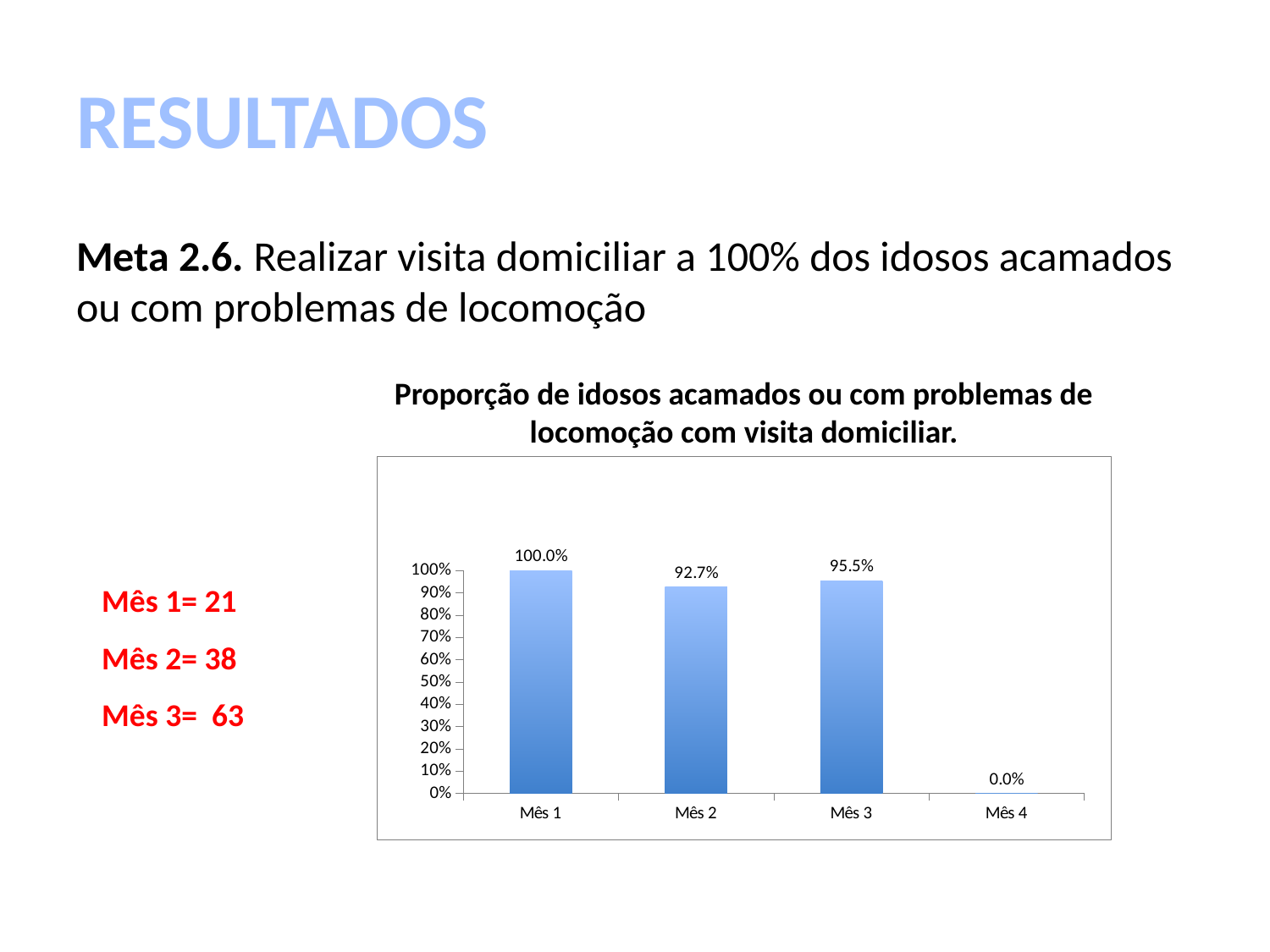

# RESULTADOS
Meta 2.6. Realizar visita domiciliar a 100% dos idosos acamados ou com problemas de locomoção

Proporção de idosos acamados ou com problemas de locomoção com visita domiciliar.

### Chart

| Category | Proporção de idosos acamados ou com problemas de locomoção com visita domiciliar |
|---|---|
| Mês 1 | 1.0 |
| Mês 2 | 0.9268292682926836 |
| Mês 3 | 0.9545454545454579 |
| Mês 4 | 0.0 |
Mês 1= 21
Mês 2= 38
Mês 3=  63